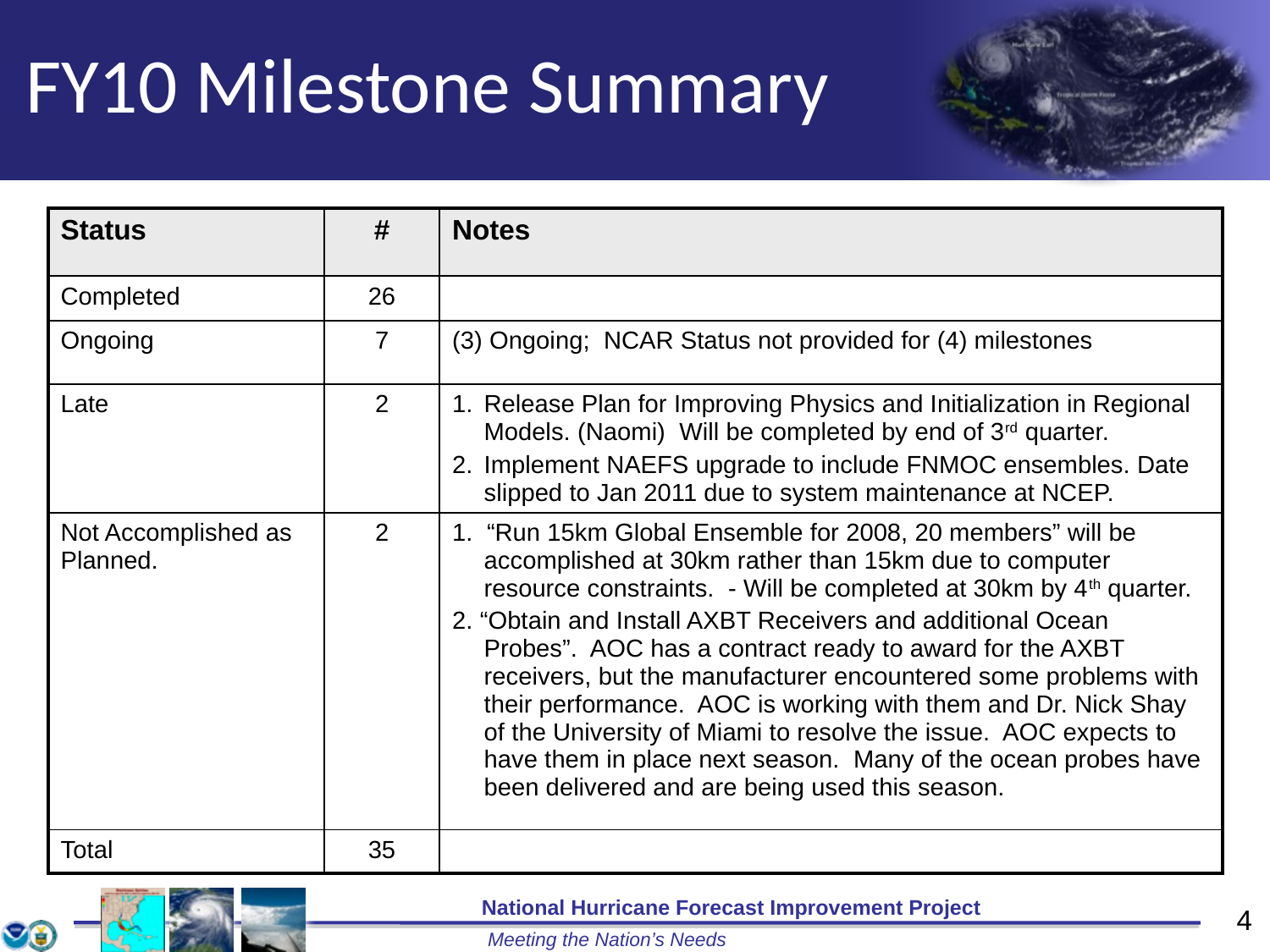

# FY10 Milestone Summary
| Status | # | Notes |
| --- | --- | --- |
| Completed | 26 |  |
| Ongoing | 7 | (3) Ongoing; NCAR Status not provided for (4) milestones |
| Late | 2 | Release Plan for Improving Physics and Initialization in Regional Models. (Naomi) Will be completed by end of 3rd quarter. Implement NAEFS upgrade to include FNMOC ensembles. Date slipped to Jan 2011 due to system maintenance at NCEP. |
| Not Accomplished as Planned. | 2 | 1. “Run 15km Global Ensemble for 2008, 20 members” will be accomplished at 30km rather than 15km due to computer resource constraints. - Will be completed at 30km by 4th quarter. 2. “Obtain and Install AXBT Receivers and additional Ocean Probes”. AOC has a contract ready to award for the AXBT receivers, but the manufacturer encountered some problems with their performance. AOC is working with them and Dr. Nick Shay of the University of Miami to resolve the issue. AOC expects to have them in place next season. Many of the ocean probes have been delivered and are being used this season. |
| Total | 35 |  |